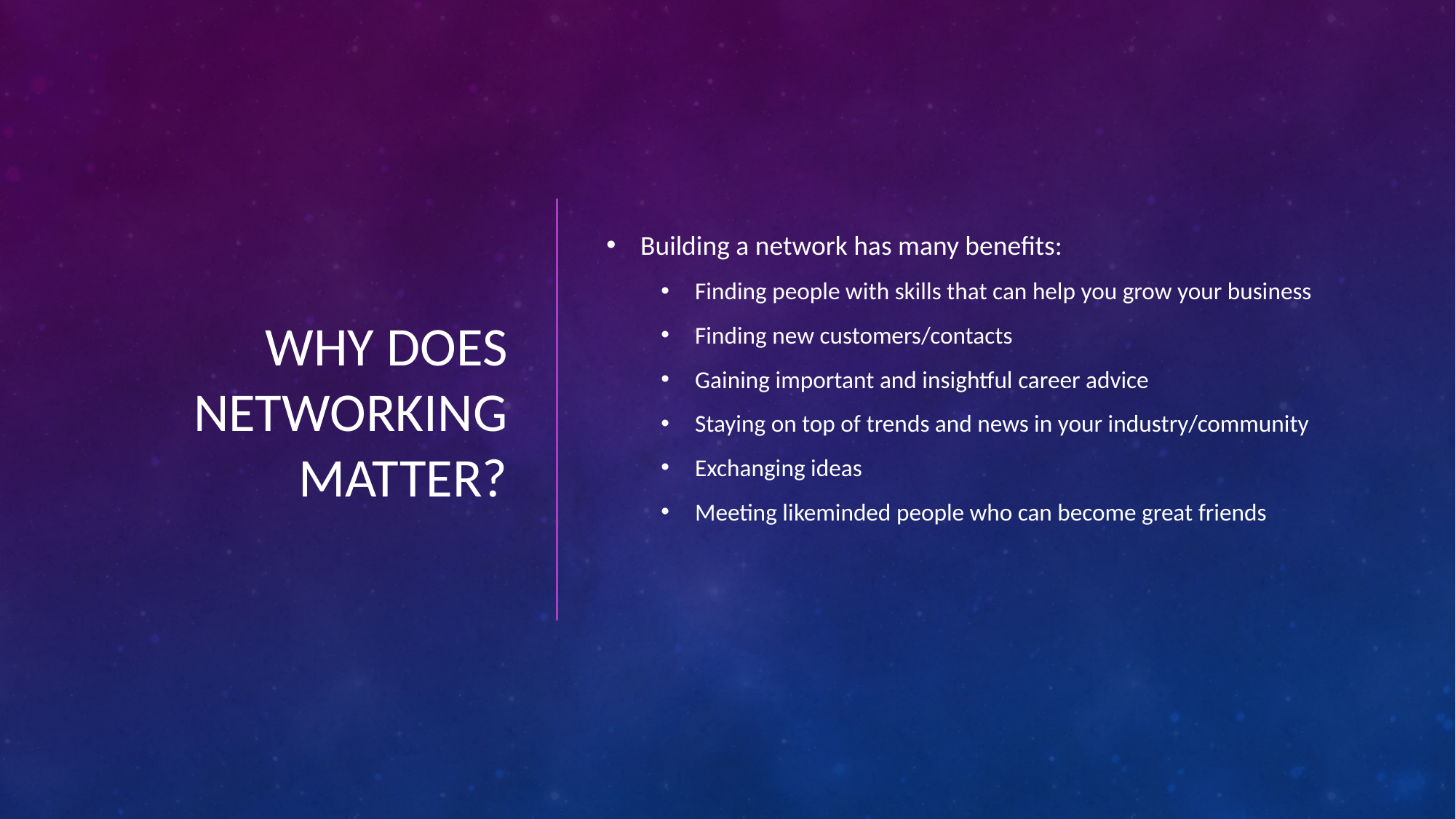

# Why Does Networking Matter?
Building a network has many benefits:
Finding people with skills that can help you grow your business
Finding new customers/contacts
Gaining important and insightful career advice
Staying on top of trends and news in your industry/community
Exchanging ideas
Meeting likeminded people who can become great friends